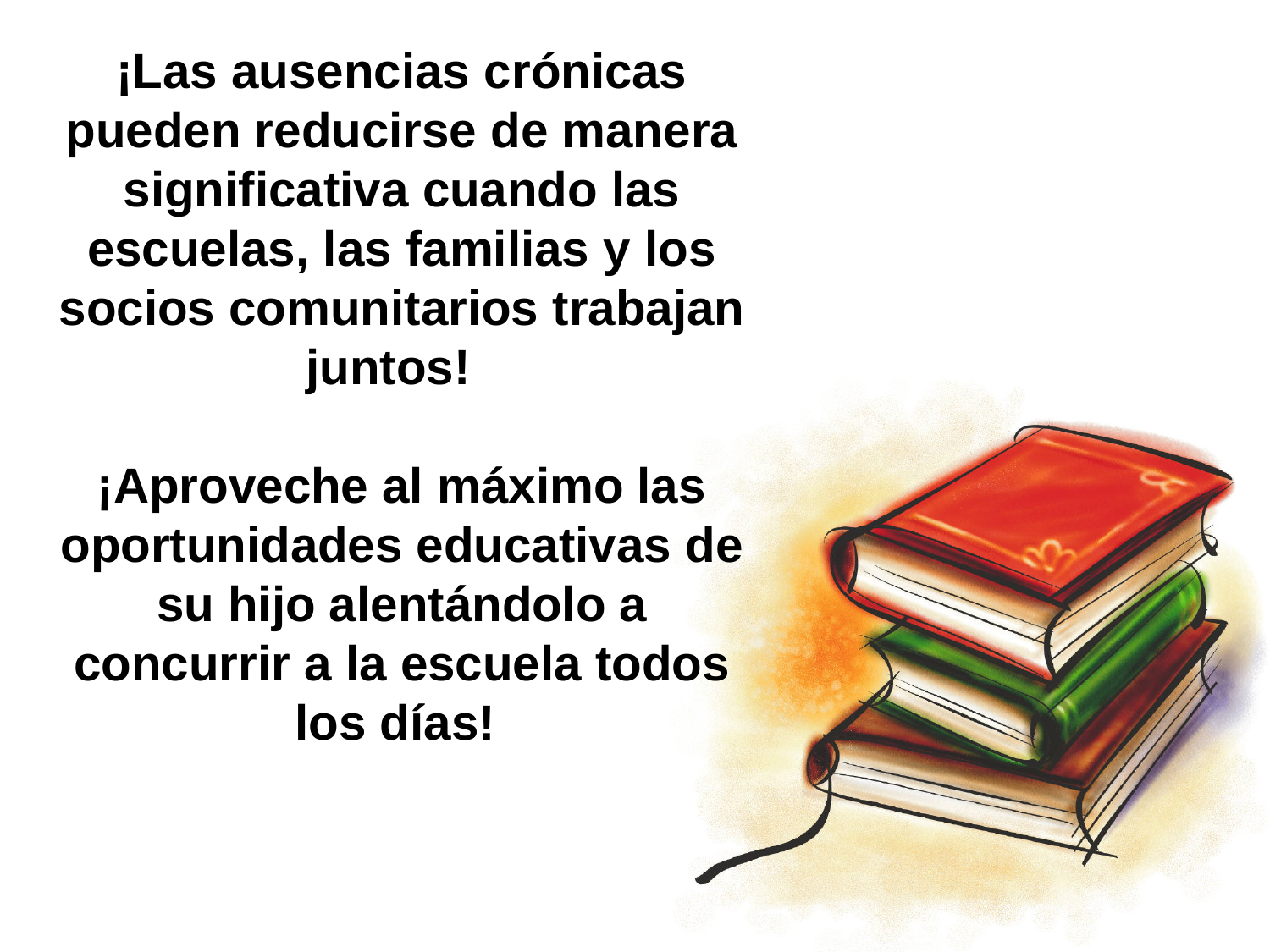

# ¡Las ausencias crónicas pueden reducirse de manera significativa cuando las escuelas, las familias y los socios comunitarios trabajan juntos! ¡Aproveche al máximo las oportunidades educativas de su hijo alentándolo a concurrir a la escuela todos los días!